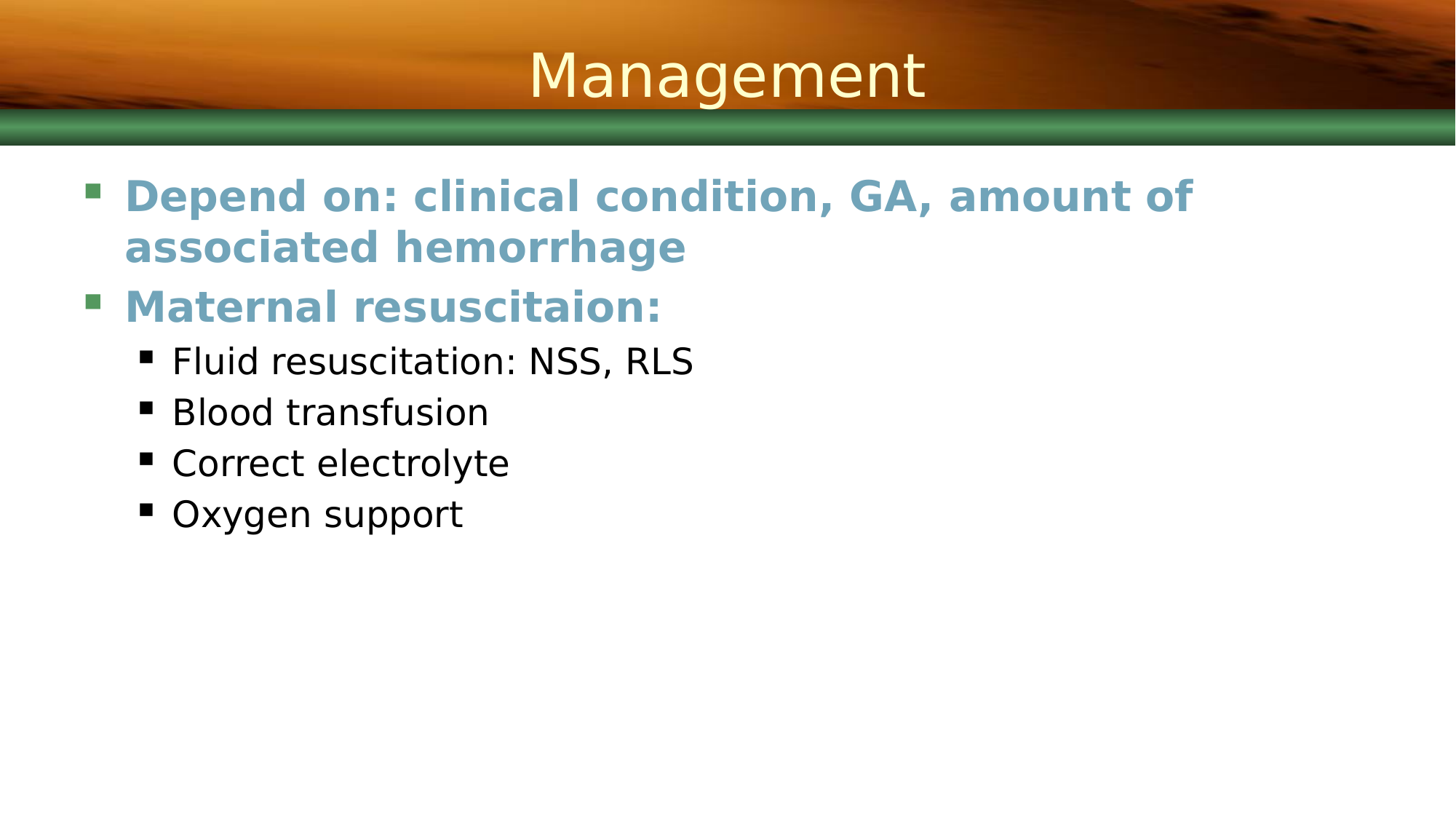

# Management
Depend on: clinical condition, GA, amount of associated hemorrhage
Maternal resuscitaion:
Fluid resuscitation: NSS, RLS
Blood transfusion
Correct electrolyte
Oxygen support